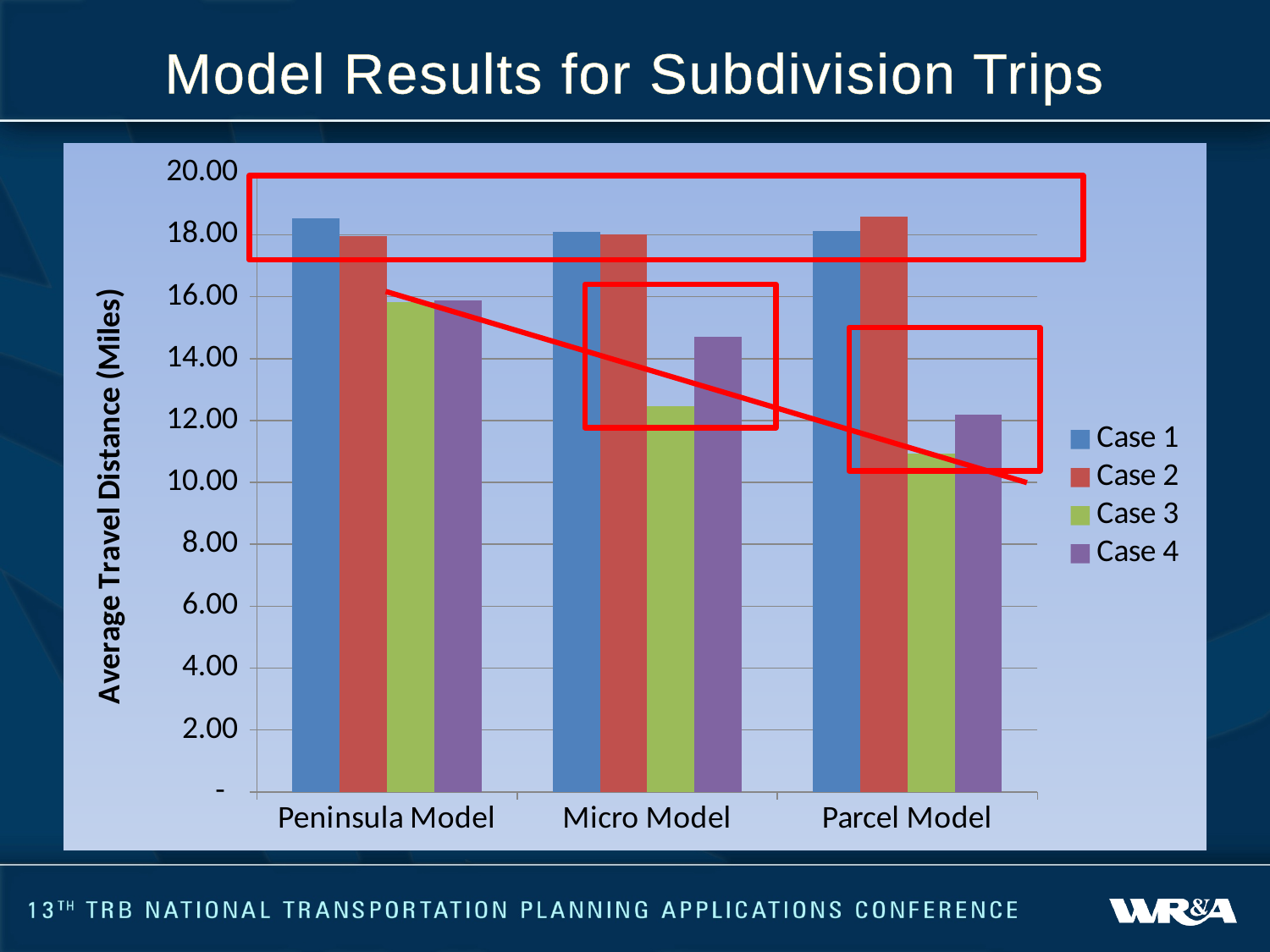

# Model Results for Subdivision Trips

### Chart

| Category | Case 1 | Case 2  | Case 3 | Case 4 |
|---|---|---|---|---|
| Peninsula Model | 18.525 | 17.95290581162323 | 15.84015984015984 | 15.889000000000006 |
| Micro Model | 18.09118236472946 | 18.014127144298726 | 12.477341389728096 | 15.577 |
| Parcel Model | 18.130484988452697 | 18.591121495327087 | 10.93609865470852 | 13.20958751393536 |

### Chart

| Category | Case 1 | Case 2  | Case 3 | Case 4 |
|---|---|---|---|---|
| Peninsula Model | 18.525 | 17.95290581162324 | 15.84015984015984 | 15.889000000000003 |
| Micro Model | 18.09118236472946 | 18.014127144298698 | 12.477341389728096 | 14.7 |
| Parcel Model | 18.130484988452665 | 18.591121495327094 | 10.93609865470852 | 12.2 |